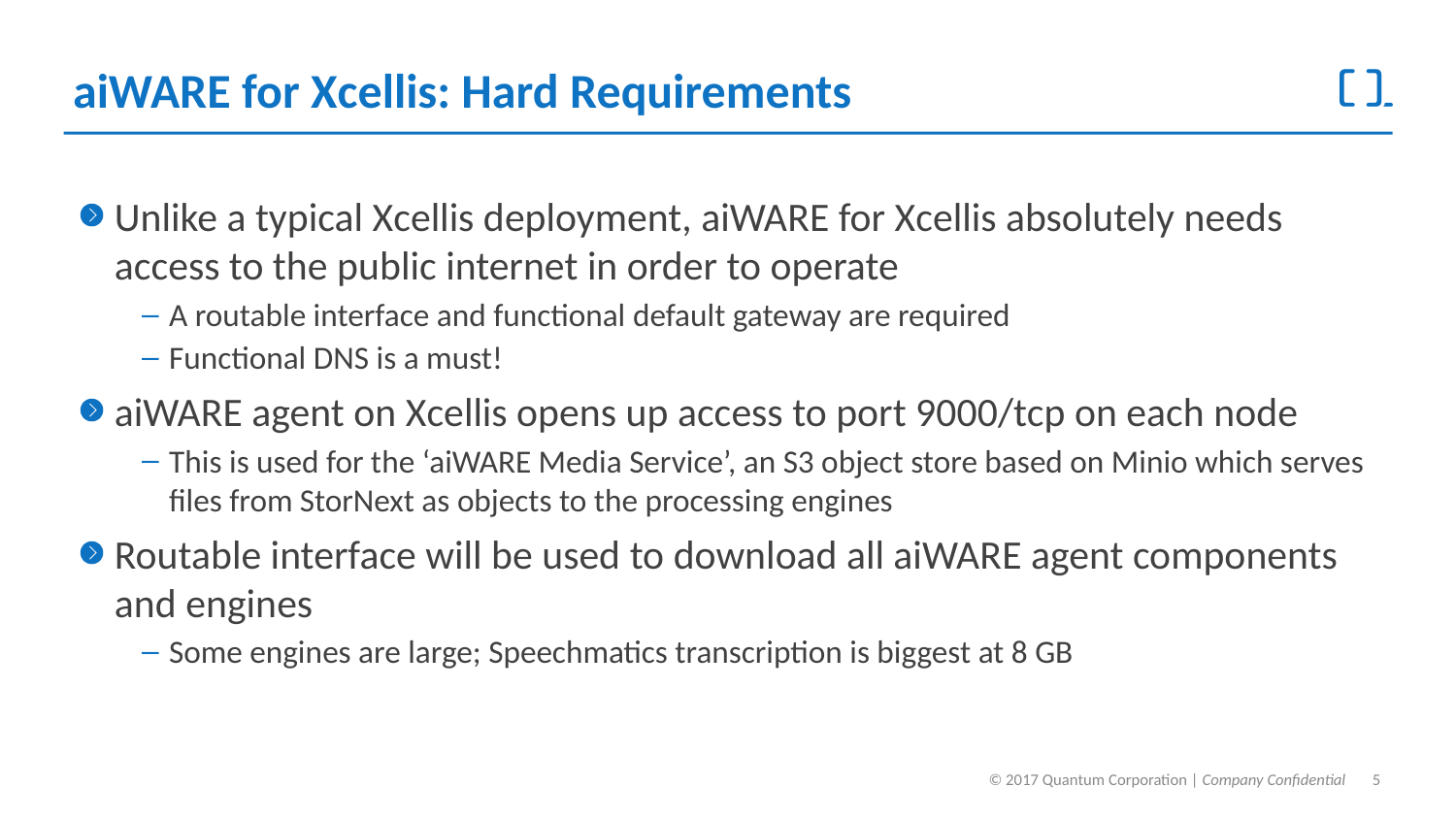

# aiWARE for Xcellis: Hard Requirements
Unlike a typical Xcellis deployment, aiWARE for Xcellis absolutely needs access to the public internet in order to operate
A routable interface and functional default gateway are required
Functional DNS is a must!
aiWARE agent on Xcellis opens up access to port 9000/tcp on each node
This is used for the ‘aiWARE Media Service’, an S3 object store based on Minio which serves files from StorNext as objects to the processing engines
Routable interface will be used to download all aiWARE agent components and engines
Some engines are large; Speechmatics transcription is biggest at 8 GB